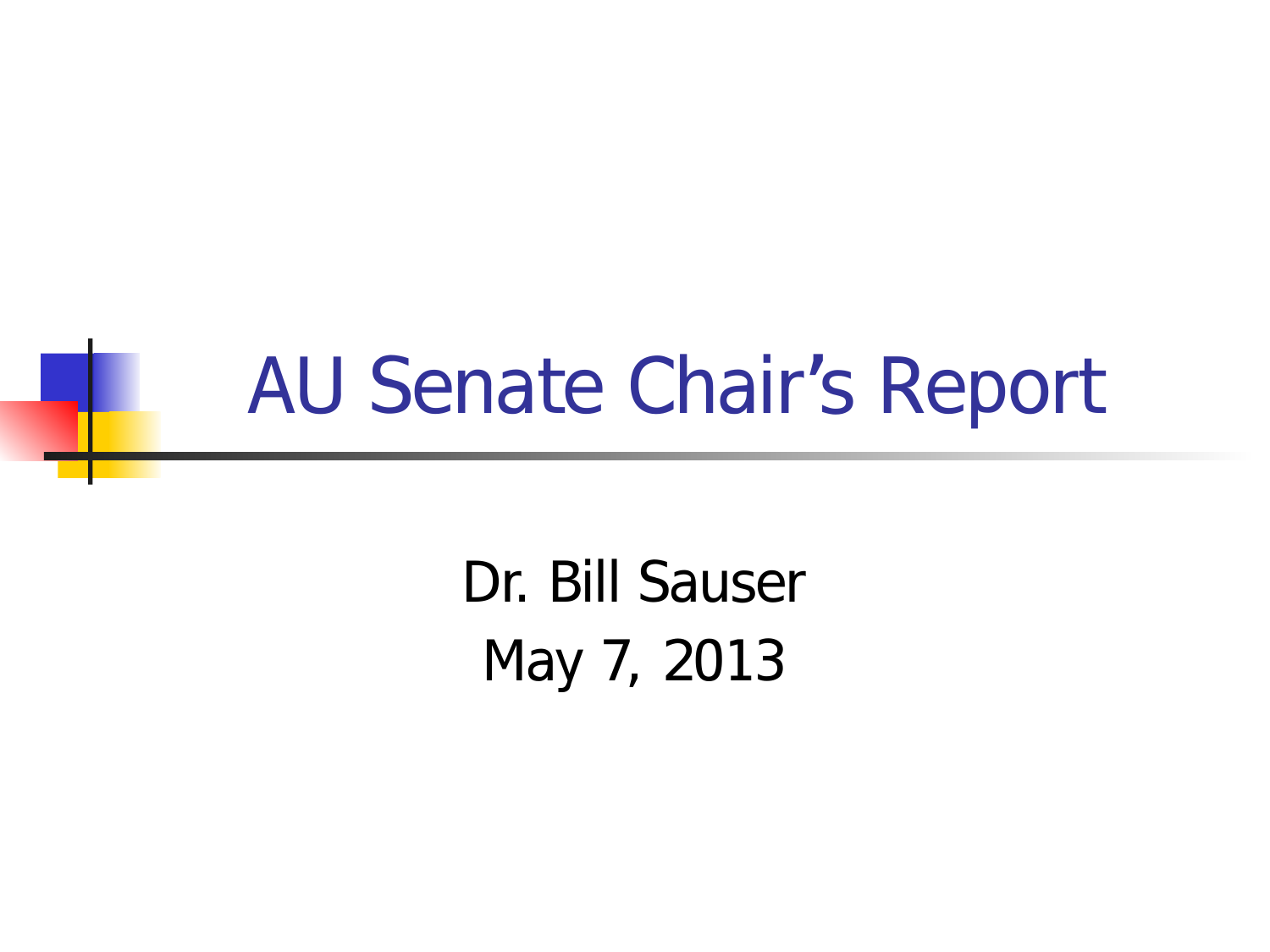

# AU Senate Chair’s Report
Dr. Bill Sauser
May 7, 2013